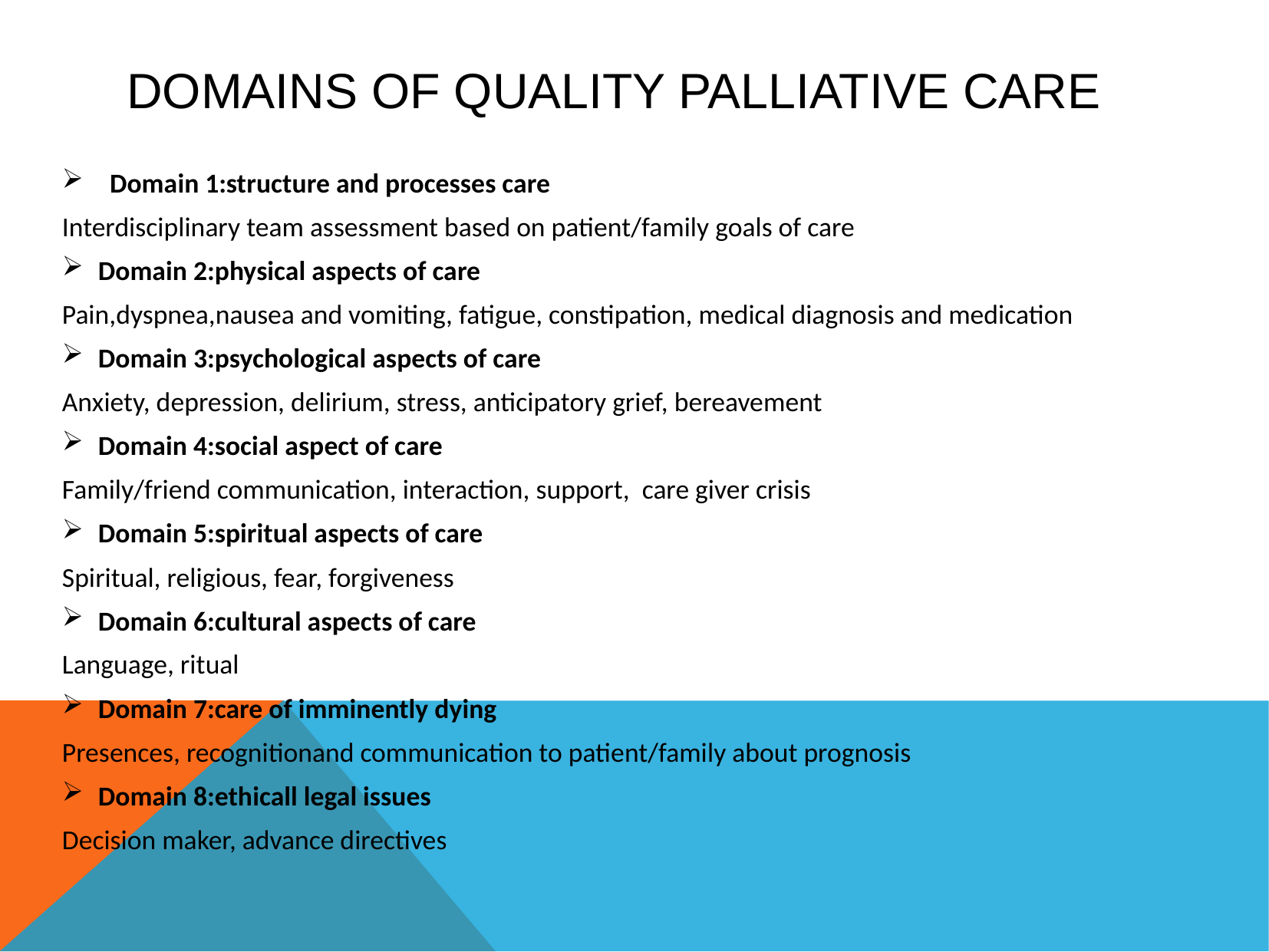

# Domains of quality palliative care
Domain 1:structure and processes care
Interdisciplinary team assessment based on patient/family goals of care
Domain 2:physical aspects of care
Pain,dyspnea,nausea and vomiting, fatigue, constipation, medical diagnosis and medication
Domain 3:psychological aspects of care
Anxiety, depression, delirium, stress, anticipatory grief, bereavement
Domain 4:social aspect of care
Family/friend communication, interaction, support,  care giver crisis
Domain 5:spiritual aspects of care
Spiritual, religious, fear, forgiveness
Domain 6:cultural aspects of care
Language, ritual
Domain 7:care of imminently dying
Presences, recognitionand communication to patient/family about prognosis
Domain 8:ethicall legal issues
Decision maker, advance directives